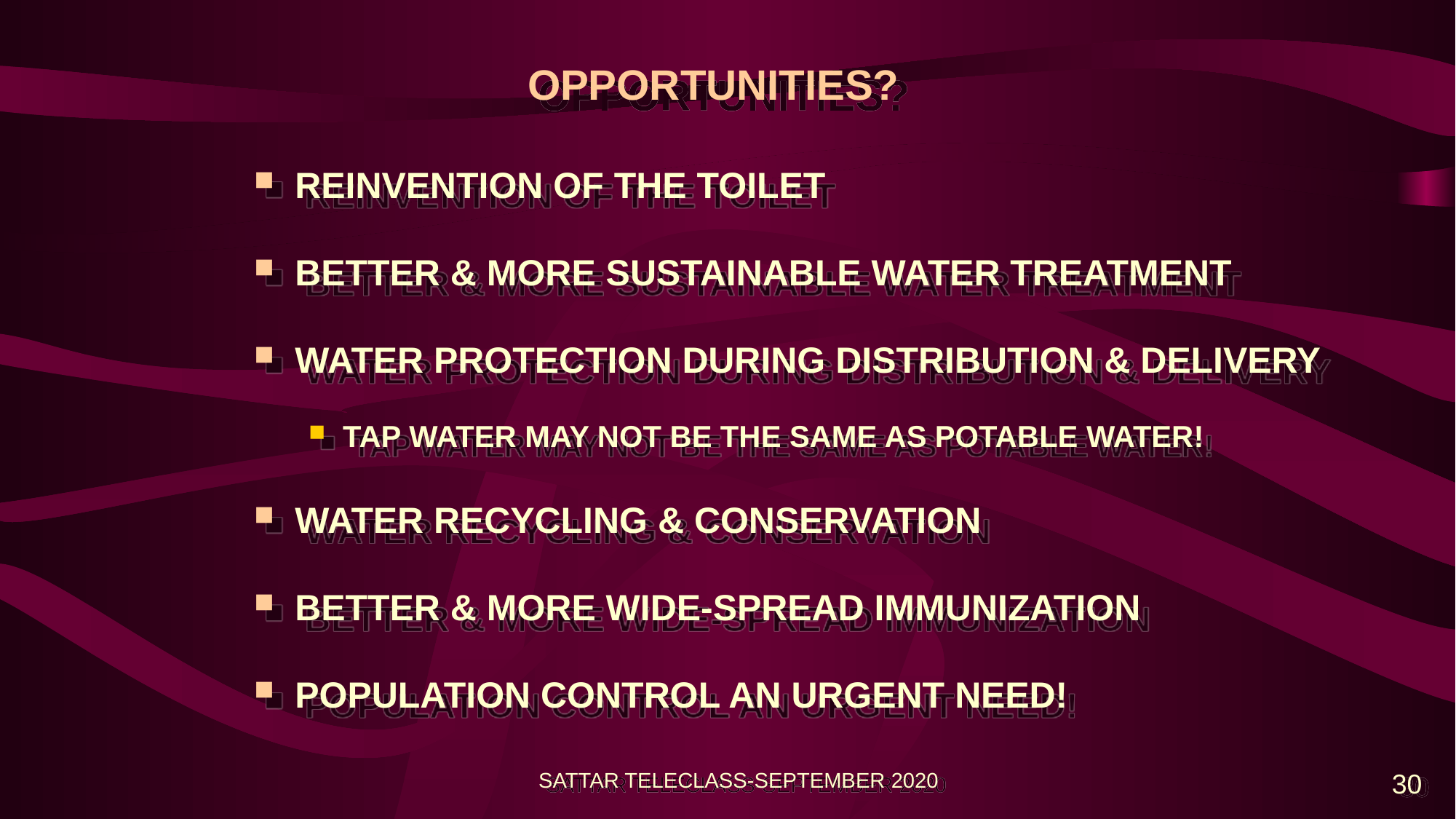

# OPPORTUNITIES?
REINVENTION OF THE TOILET
BETTER & MORE SUSTAINABLE WATER TREATMENT
WATER PROTECTION DURING DISTRIBUTION & DELIVERY
TAP WATER MAY NOT BE THE SAME AS POTABLE WATER!
WATER RECYCLING & CONSERVATION
BETTER & MORE WIDE-SPREAD IMMUNIZATION
POPULATION CONTROL AN URGENT NEED!
SATTAR TELECLASS-SEPTEMBER 2020
30